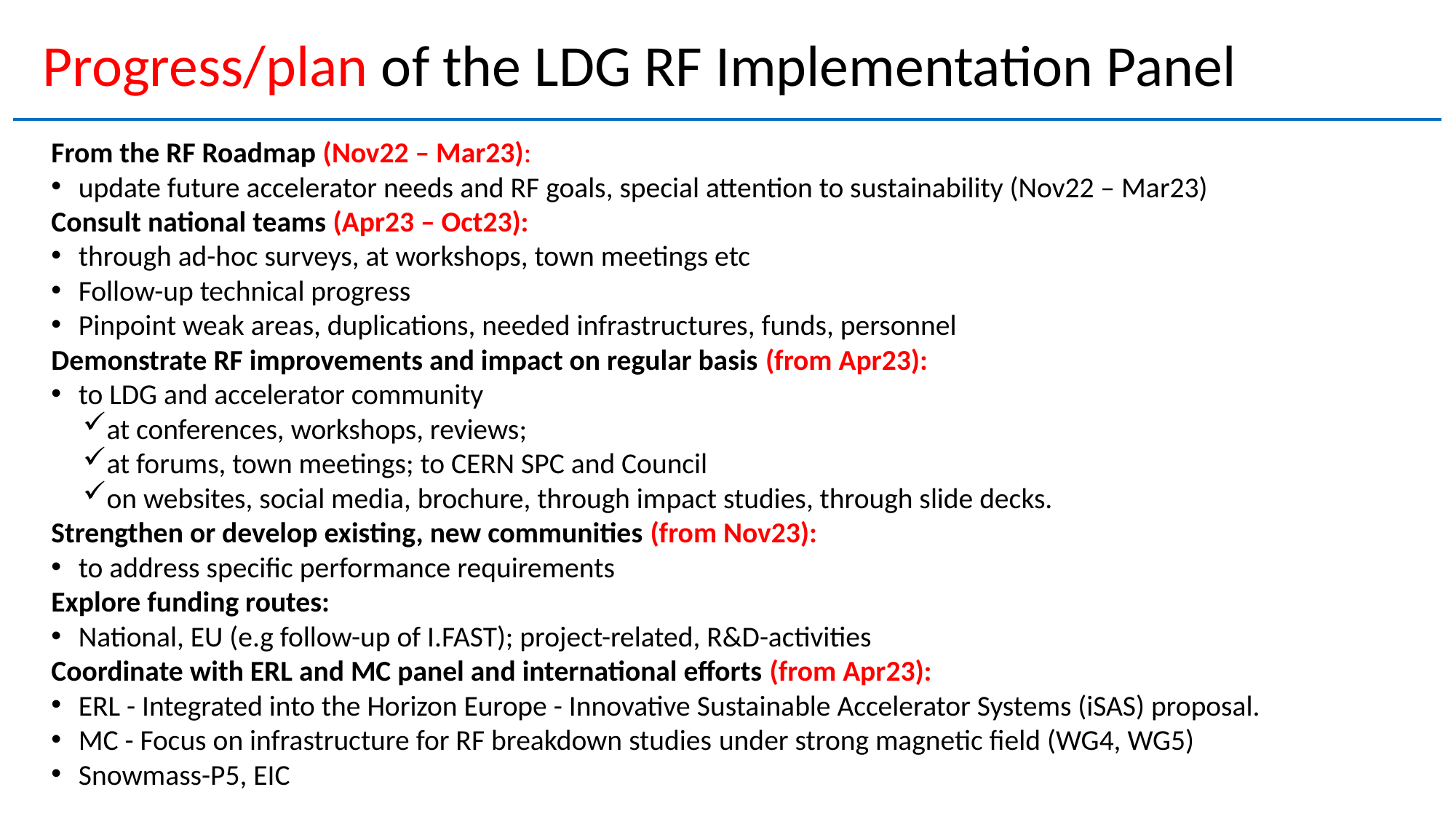

# Progress/plan of the LDG RF Implementation Panel
From the RF Roadmap (Nov22 – Mar23):
update future accelerator needs and RF goals, special attention to sustainability (Nov22 – Mar23)
Consult national teams (Apr23 – Oct23):
through ad-hoc surveys, at workshops, town meetings etc
Follow-up technical progress
Pinpoint weak areas, duplications, needed infrastructures, funds, personnel
Demonstrate RF improvements and impact on regular basis (from Apr23):
to LDG and accelerator community
at conferences, workshops, reviews;
at forums, town meetings; to CERN SPC and Council
on websites, social media, brochure, through impact studies, through slide decks.
Strengthen or develop existing, new communities (from Nov23):
to address specific performance requirements
Explore funding routes:
National, EU (e.g follow-up of I.FAST); project-related, R&D-activities
Coordinate with ERL and MC panel and international efforts (from Apr23):
ERL - Integrated into the Horizon Europe - Innovative Sustainable Accelerator Systems (iSAS) proposal.
MC - Focus on infrastructure for RF breakdown studies under strong magnetic field (WG4, WG5)
Snowmass-P5, EIC